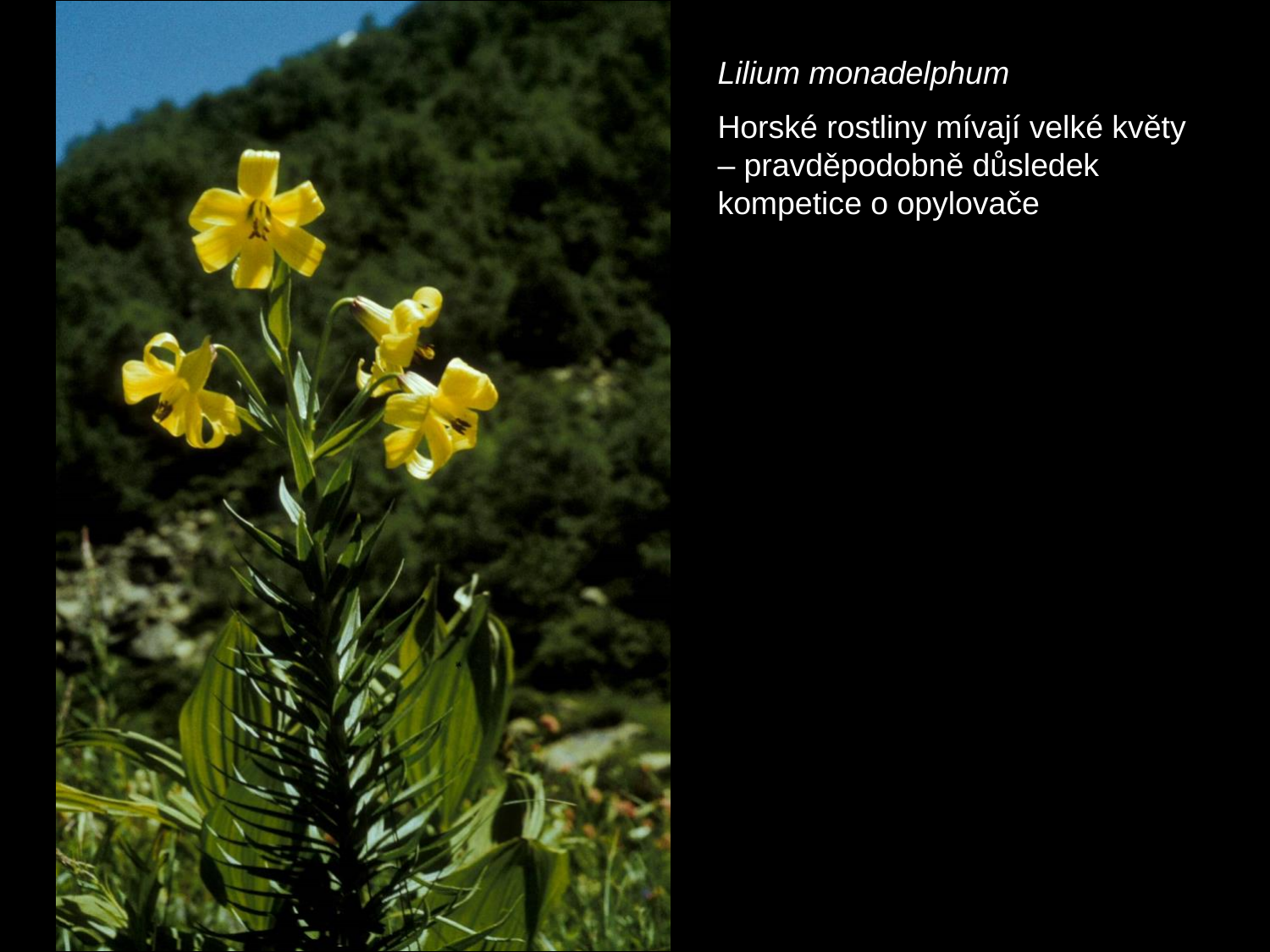

#
Lilium monadelphum
Horské rostliny mívají velké květy – pravděpodobně důsledek kompetice o opylovače